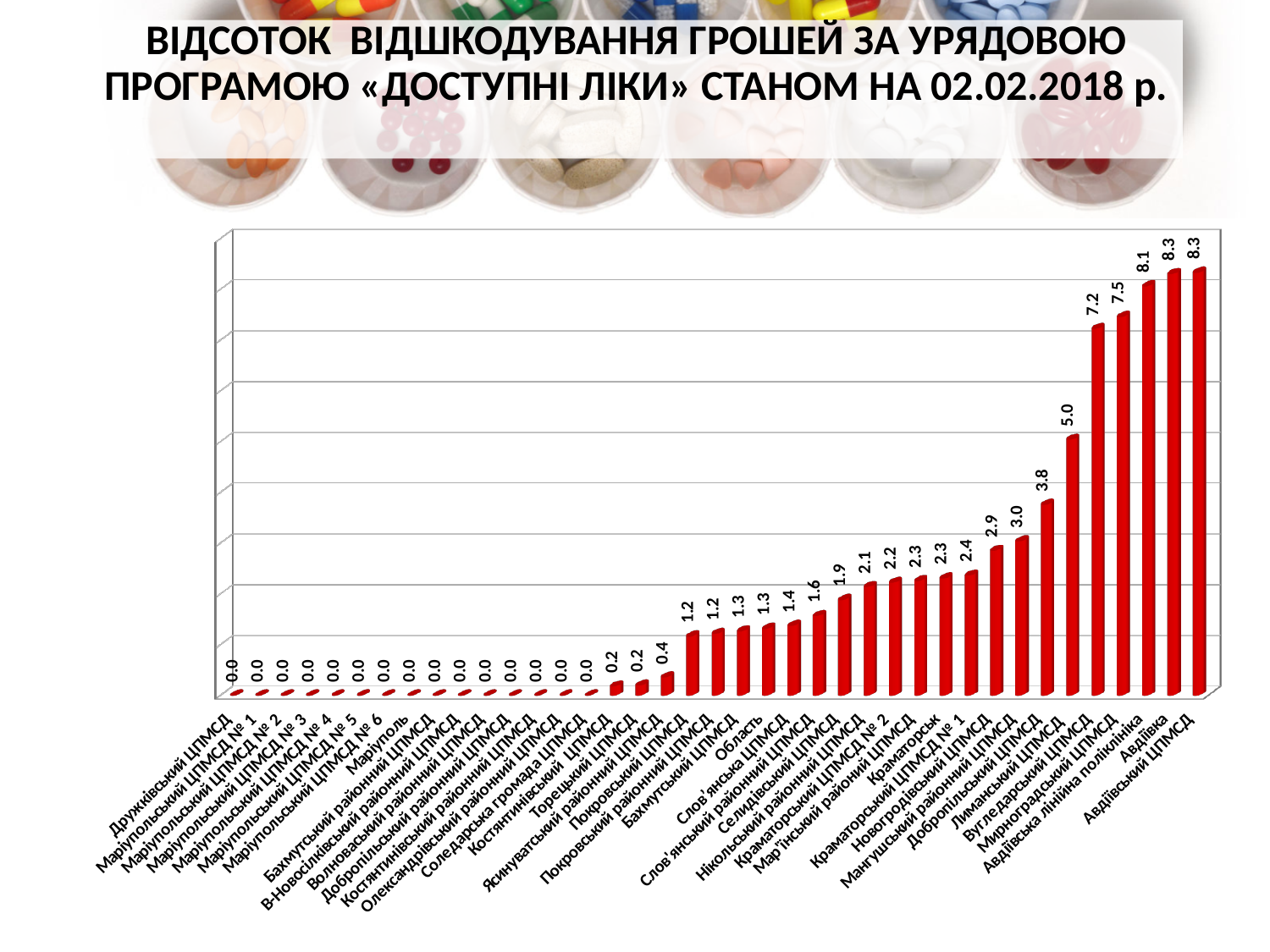

# ВІДСОТОК  ВІДШКОДУВАННЯ ГРОШЕЙ ЗА УРЯДОВОЮ ПРОГРАМОЮ «ДОСТУПНІ ЛІКИ» СТАНОМ НА 02.02.2018 р.

[unsupported chart]